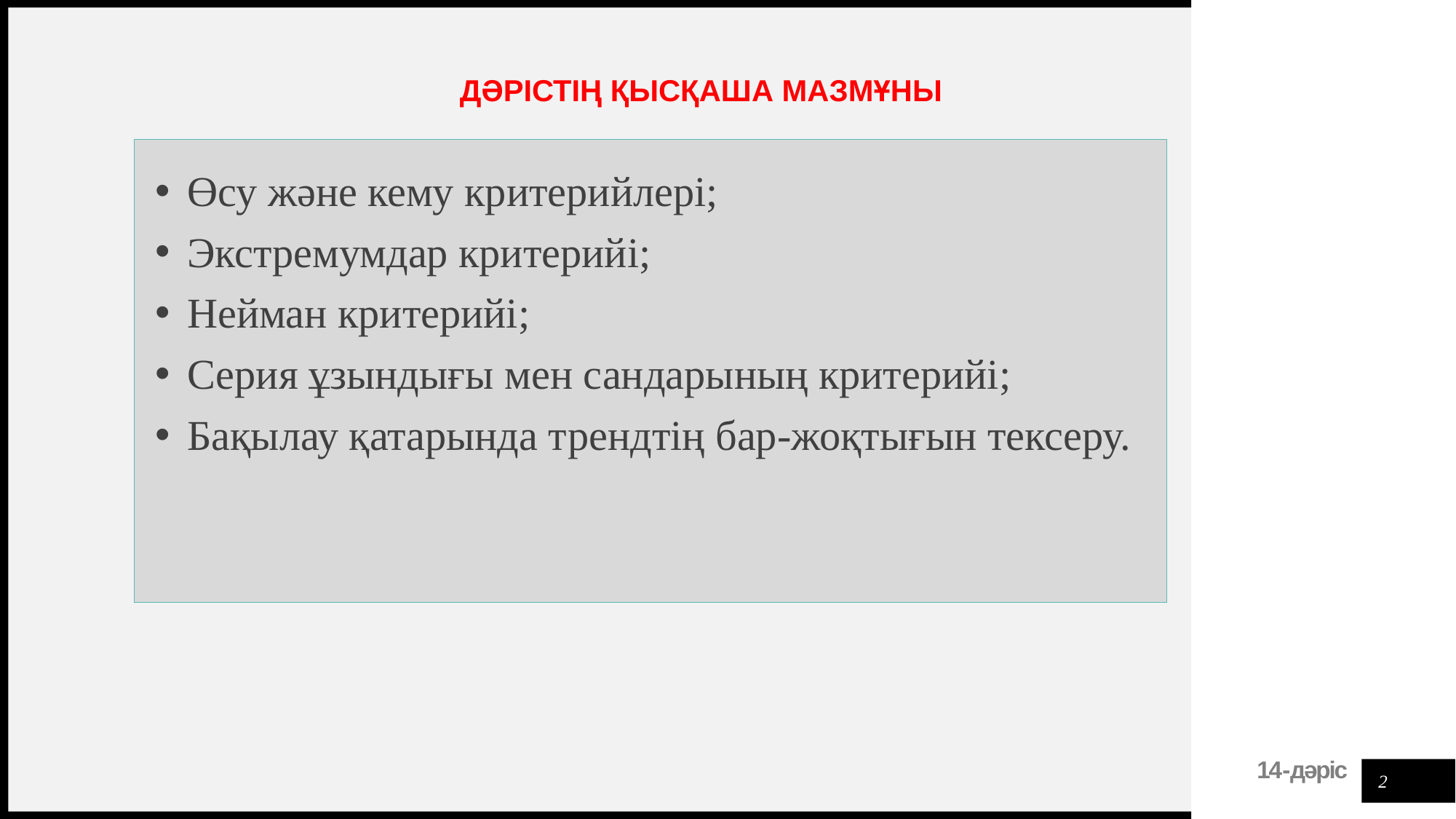

# Дәрістің қысқаша мазмұны
Өсу және кему критерийлері;
Экстремумдар критерийі;
Нейман критерийі;
Серия ұзындығы мен сандарының критерийі;
Бақылау қатарында трендтің бар-жоқтығын тексеру.
2